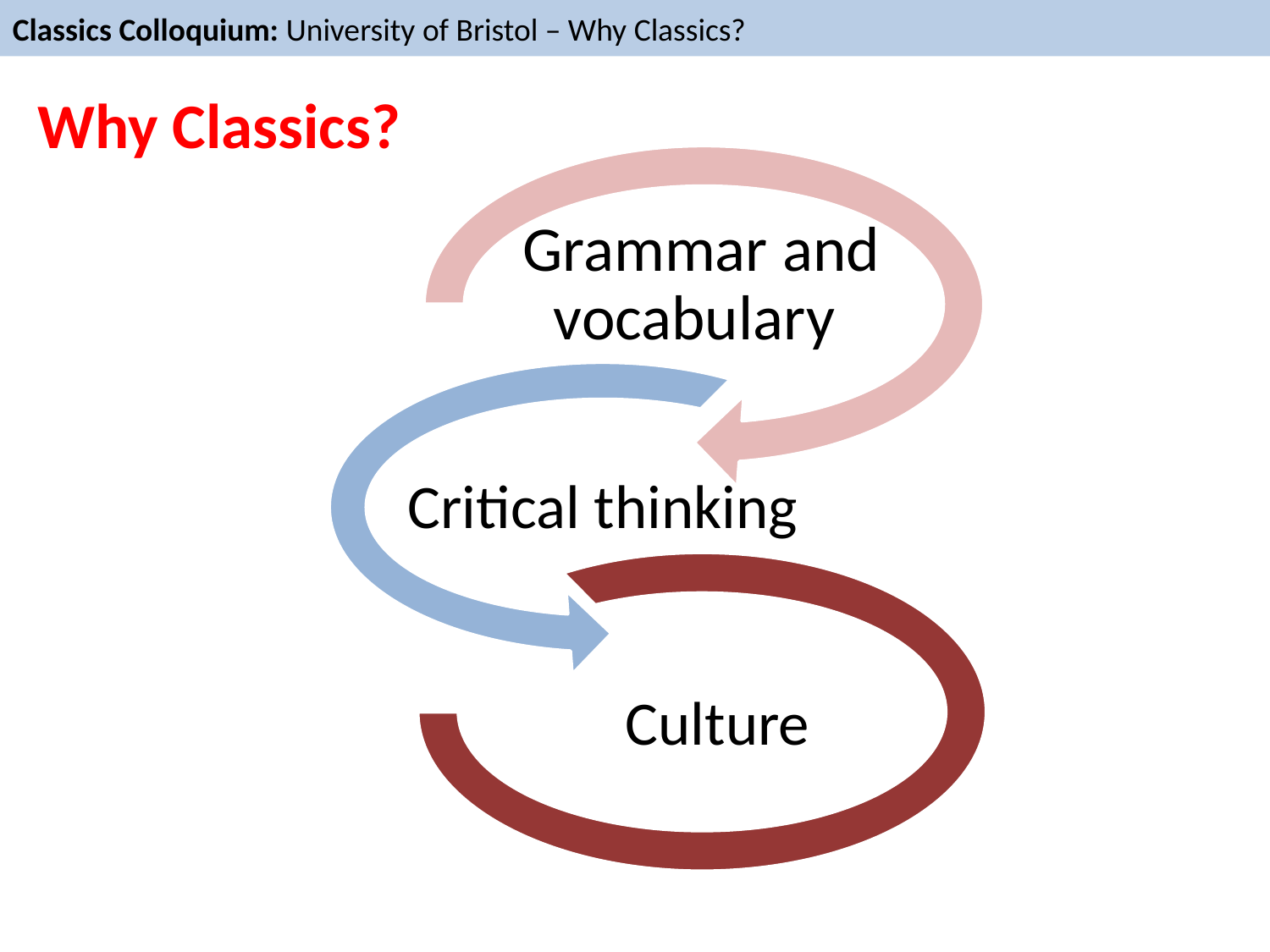

Classics Colloquium: University of Bristol – Why Classics?
Why Classics?
Grammar and vocabulary
Critical thinking
Culture